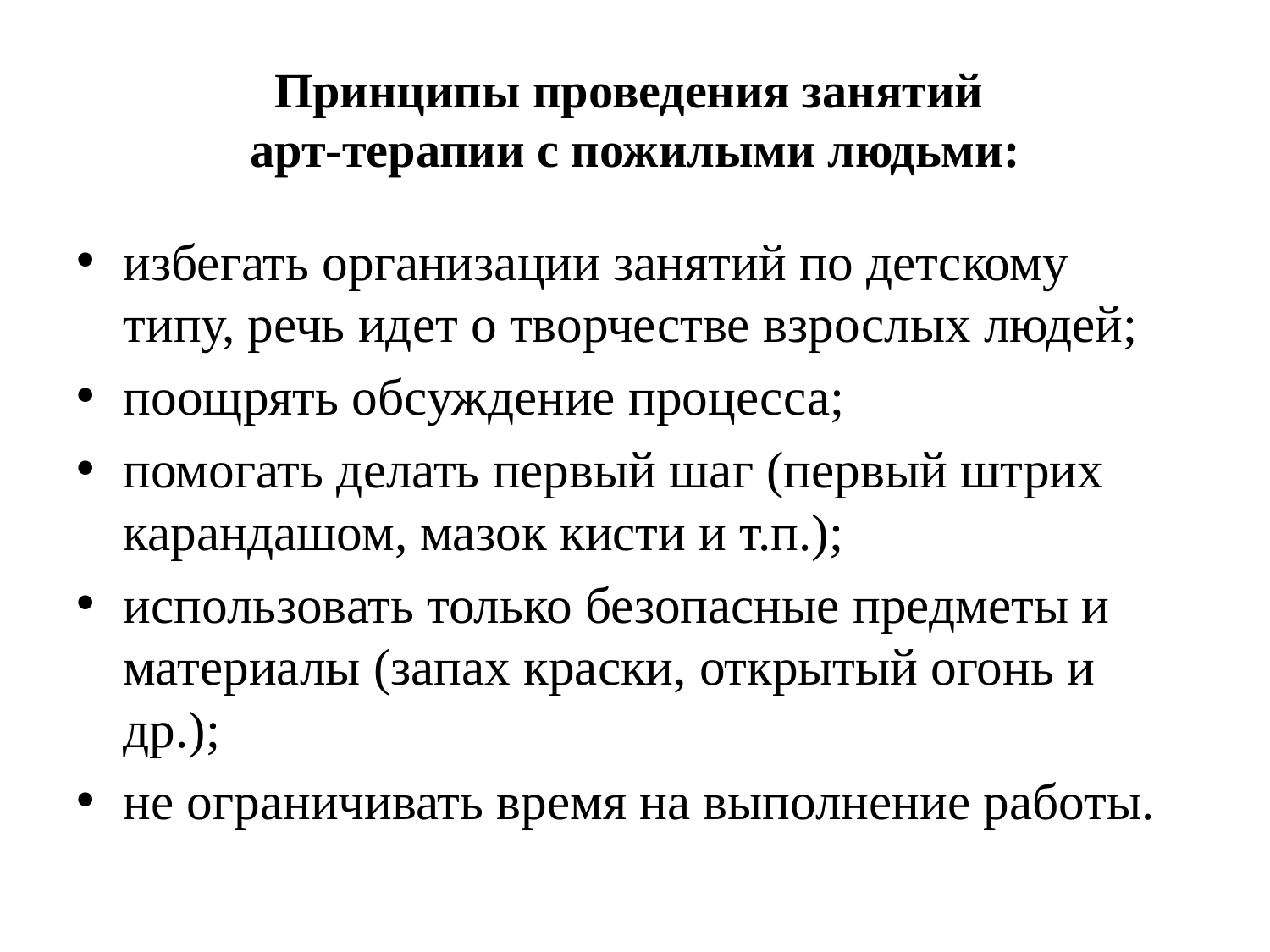

# Принципы проведения занятий арт-терапии с пожилыми людьми:
избегать организации занятий по детскому типу, речь идет о творчестве взрослых людей;
поощрять обсуждение процесса;
помогать делать первый шаг (первый штрих карандашом, мазок кисти и т.п.);
использовать только безопасные предметы и материалы (запах краски, открытый огонь и др.);
не ограничивать время на выполнение работы.